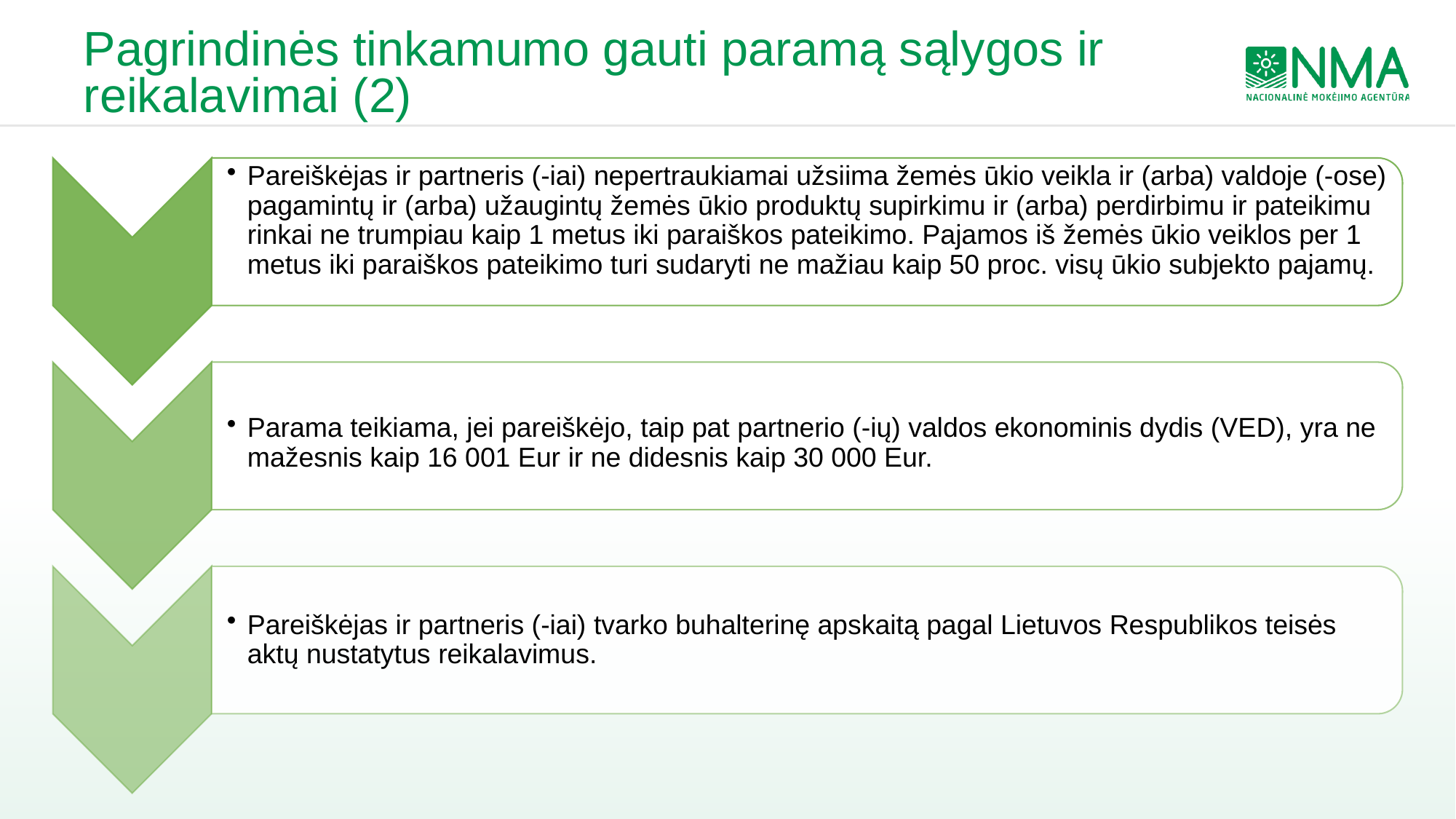

# Pagrindinės tinkamumo gauti paramą sąlygos ir reikalavimai (2)

Pareiškėjas ir partneris (-iai) nepertraukiamai užsiima žemės ūkio veikla ir (arba) valdoje (-ose) pagamintų ir (arba) užaugintų žemės ūkio produktų supirkimu ir (arba) perdirbimu ir pateikimu rinkai ne trumpiau kaip 1 metus iki paraiškos pateikimo. Pajamos iš žemės ūkio veiklos per 1 metus iki paraiškos pateikimo turi sudaryti ne mažiau kaip 50 proc. visų ūkio subjekto pajamų.

Parama teikiama, jei pareiškėjo, taip pat partnerio (-ių) valdos ekonominis dydis (VED), yra ne mažesnis kaip 16 001 Eur ir ne didesnis kaip 30 000 Eur.

Pareiškėjas ir partneris (-iai) tvarko buhalterinę apskaitą pagal Lietuvos Respublikos teisės aktų nustatytus reikalavimus.